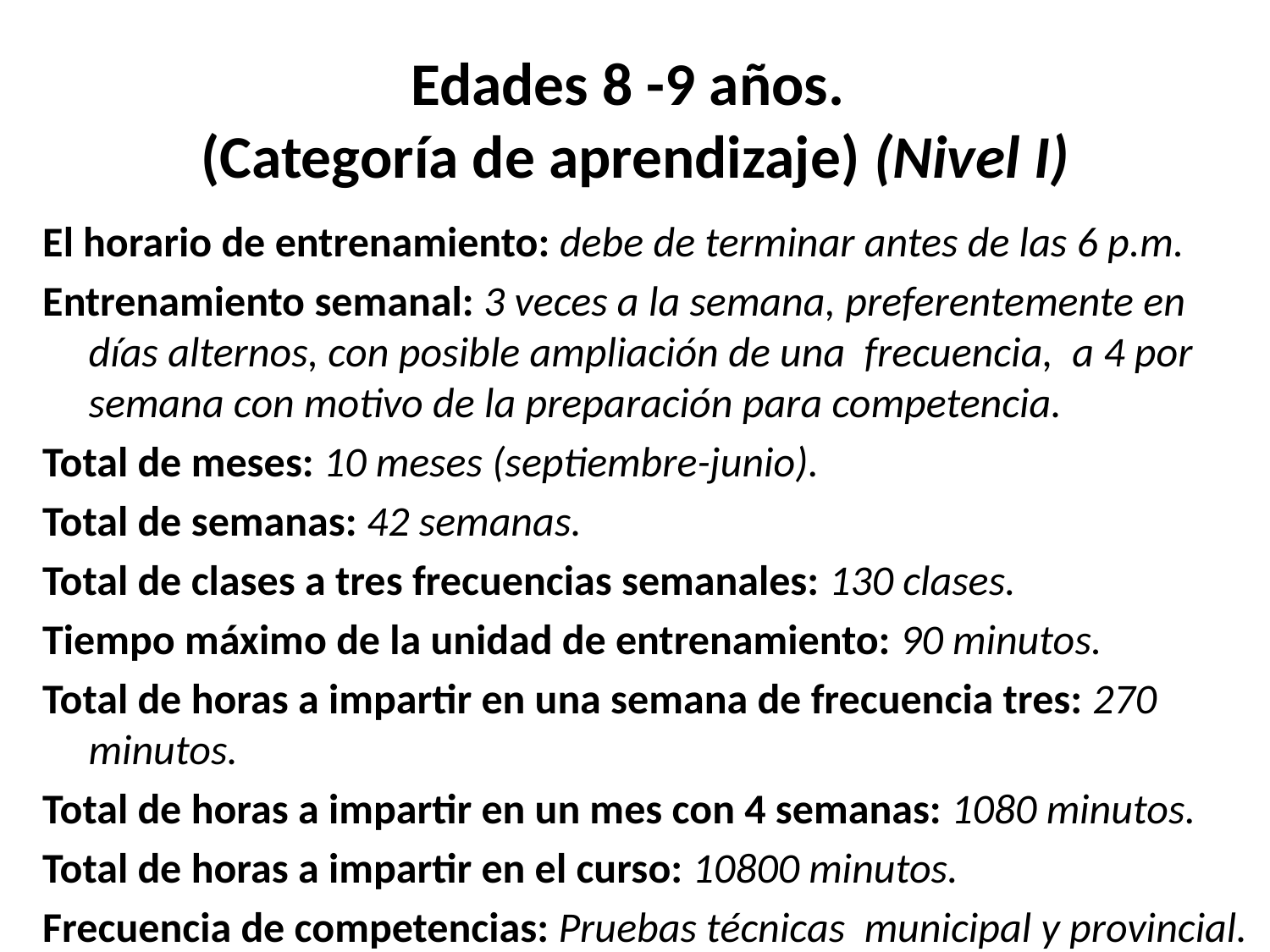

# Edades 8 -9 años. (Categoría de aprendizaje) (Nivel I)
El horario de entrenamiento: debe de terminar antes de las 6 p.m.
Entrenamiento semanal: 3 veces a la semana, preferentemente en días alternos, con posible ampliación de una  frecuencia,  a 4 por semana con motivo de la preparación para competencia.
Total de meses: 10 meses (septiembre-junio).
Total de semanas: 42 semanas.
Total de clases a tres frecuencias semanales: 130 clases.
Tiempo máximo de la unidad de entrenamiento: 90 minutos.
Total de horas a impartir en una semana de frecuencia tres: 270 minutos.
Total de horas a impartir en un mes con 4 semanas: 1080 minutos.
Total de horas a impartir en el curso: 10800 minutos.
Frecuencia de competencias: Pruebas técnicas  municipal y provincial.